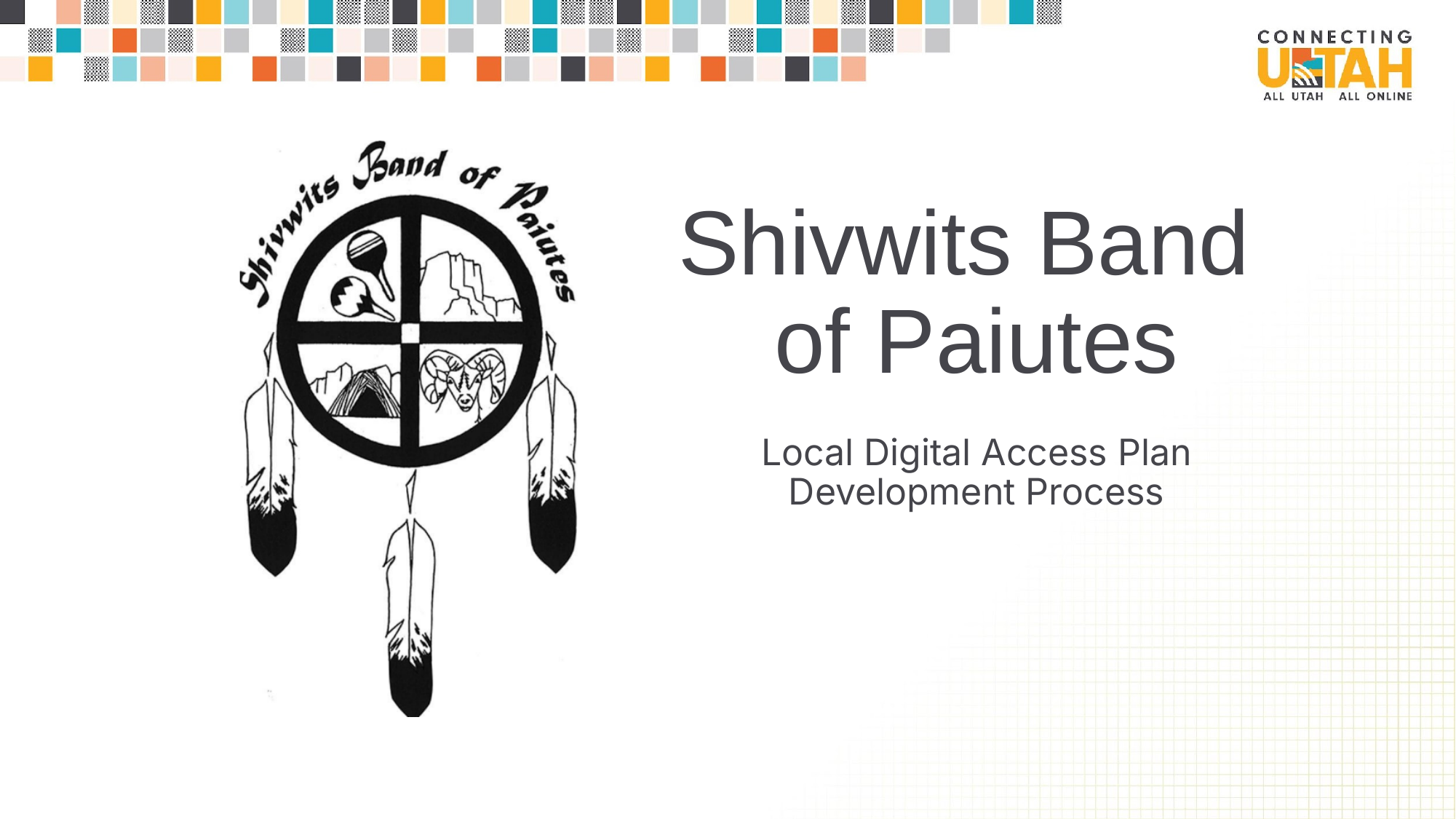

# Shivwits Band of Paiutes
Local Digital Access Plan Development Process